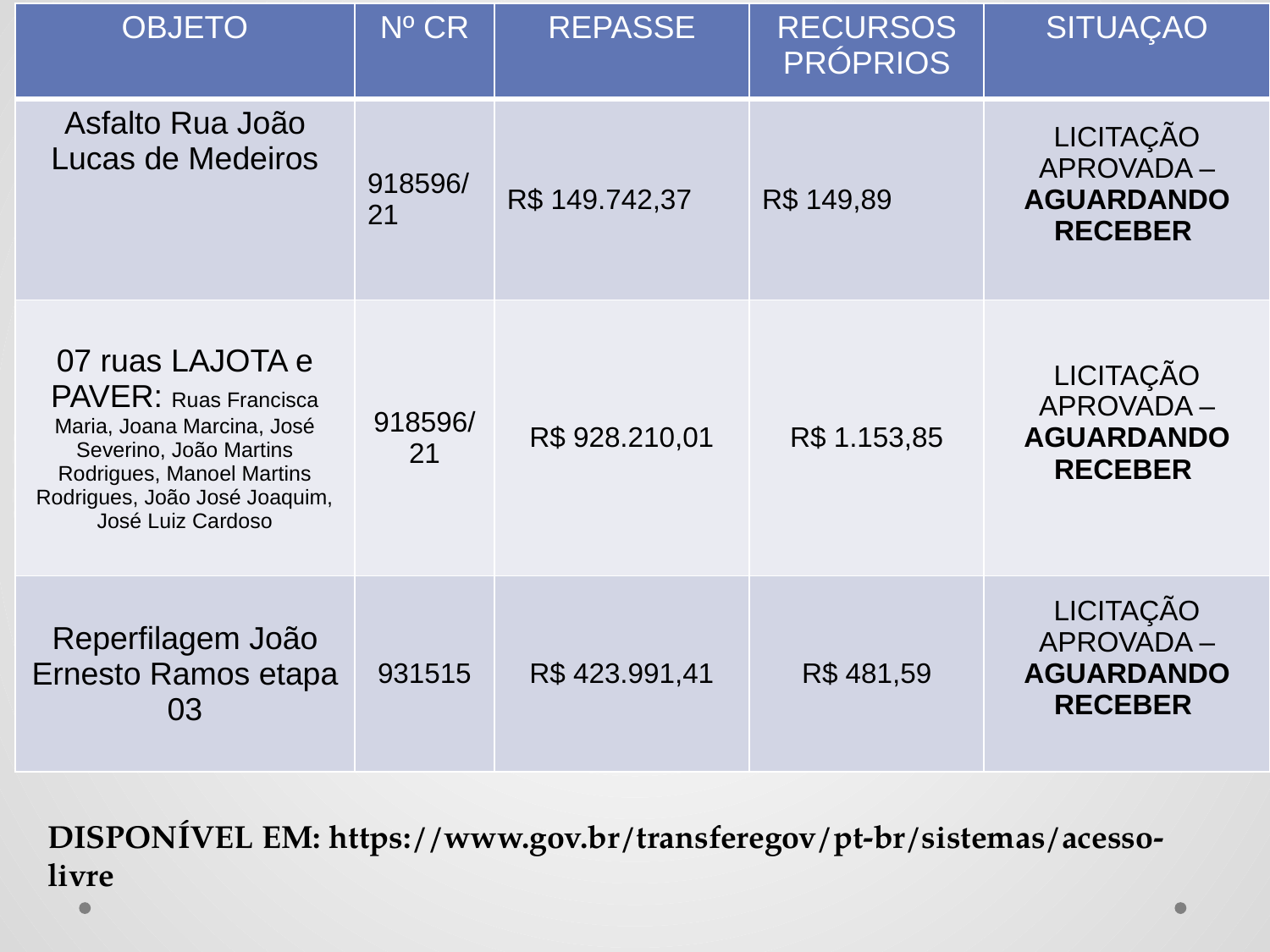

| OBJETO | Nº CR | REPASSE | RECURSOS PRÓPRIOS | SITUAÇAO |
| --- | --- | --- | --- | --- |
| Asfalto Rua João Lucas de Medeiros | 918596/21 | R$ 149.742,37 | R$ 149,89 | LICITAÇÃO APROVADA – AGUARDANDO RECEBER |
| 07 ruas LAJOTA e PAVER: Ruas Francisca Maria, Joana Marcina, José Severino, João Martins Rodrigues, Manoel Martins Rodrigues, João José Joaquim, José Luiz Cardoso | 918596/21 | R$ 928.210,01 | R$ 1.153,85 | LICITAÇÃO APROVADA – AGUARDANDO RECEBER |
| Reperfilagem João Ernesto Ramos etapa 03 | 931515 | R$ 423.991,41 | R$ 481,59 | LICITAÇÃO APROVADA – AGUARDANDO RECEBER |
DISPONÍVEL EM: https://www.gov.br/transferegov/pt-br/sistemas/acesso-livre